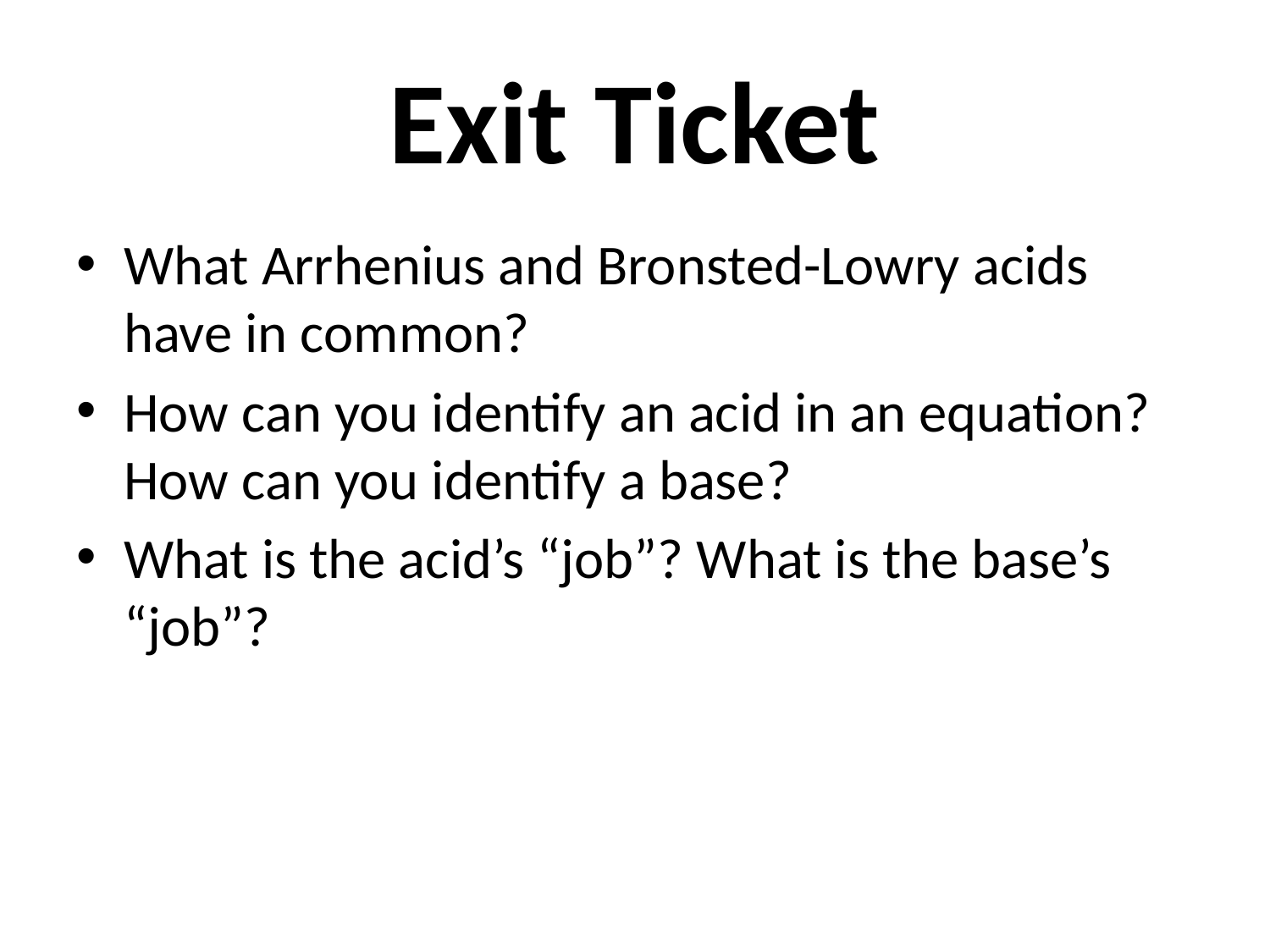

Exit Ticket
What Arrhenius and Bronsted-Lowry acids have in common?
How can you identify an acid in an equation? How can you identify a base?
What is the acid’s “job”? What is the base’s “job”?